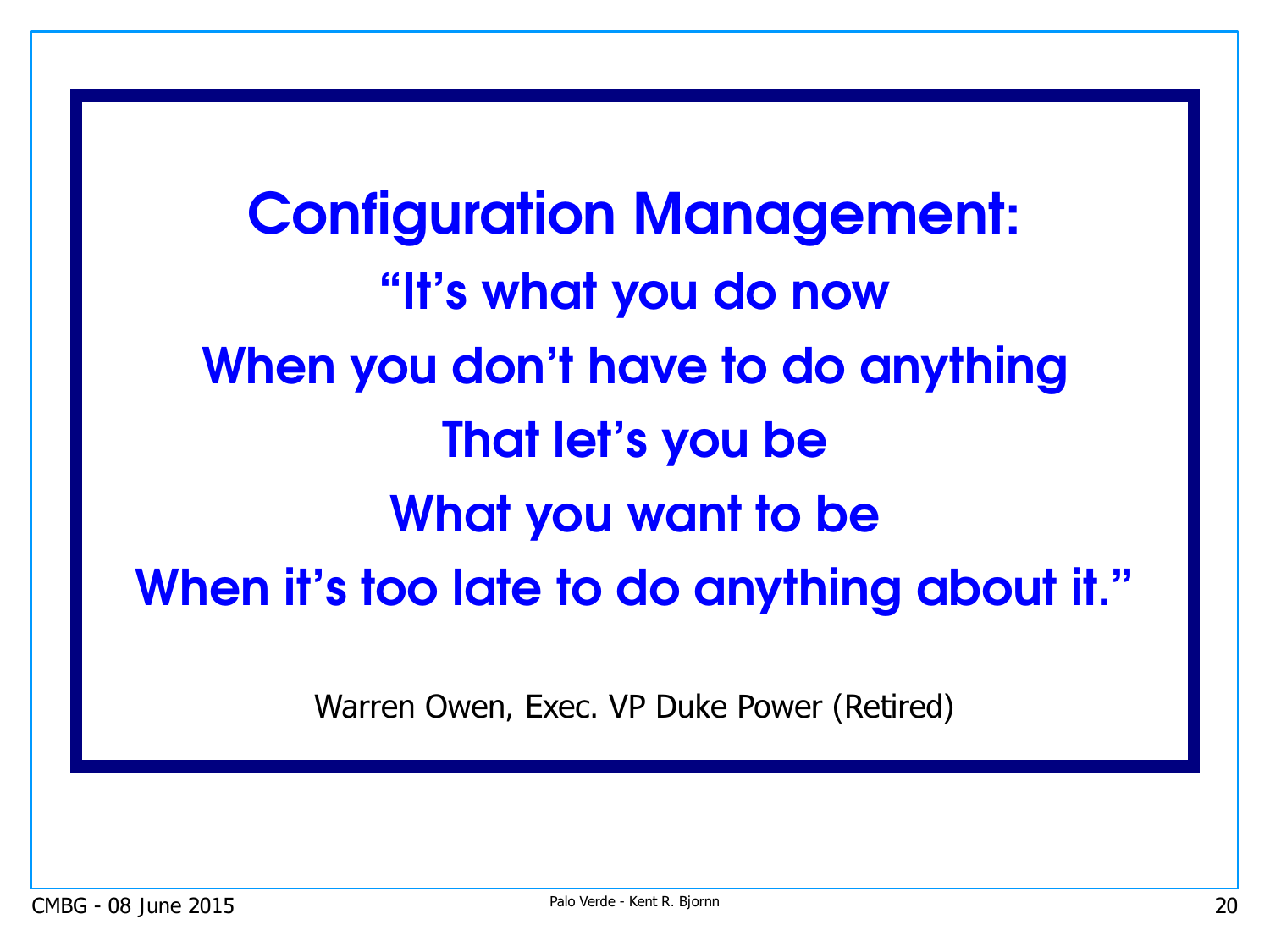

Configuration Management:
“It’s what you do now
When you don’t have to do anything
That let’s you be
What you want to be
When it’s too late to do anything about it.”

Warren Owen, Exec. VP Duke Power (Retired)

CMBG - 08 June 2015
Palo Verde - Kent R. Bjornn
20